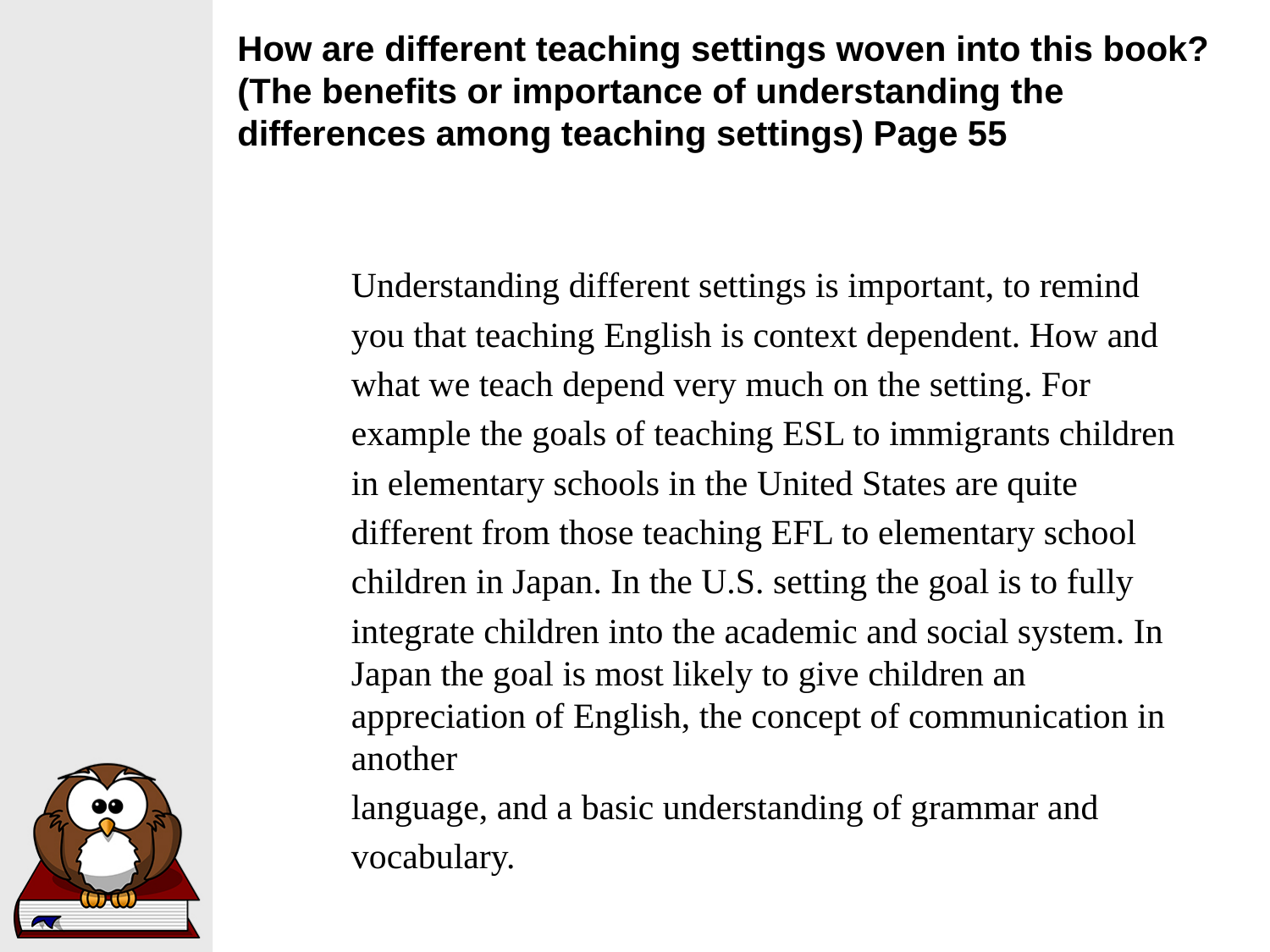

# How are different teaching settings woven into this book? (The benefits or importance of understanding the differences among teaching settings) Page 55
Understanding different settings is important, to remind
you that teaching English is context dependent. How and
what we teach depend very much on the setting. For
example the goals of teaching ESL to immigrants children
in elementary schools in the United States are quite
different from those teaching EFL to elementary school
children in Japan. In the U.S. setting the goal is to fully
integrate children into the academic and social system. In Japan the goal is most likely to give children an appreciation of English, the concept of communication in another
language, and a basic understanding of grammar and
vocabulary.